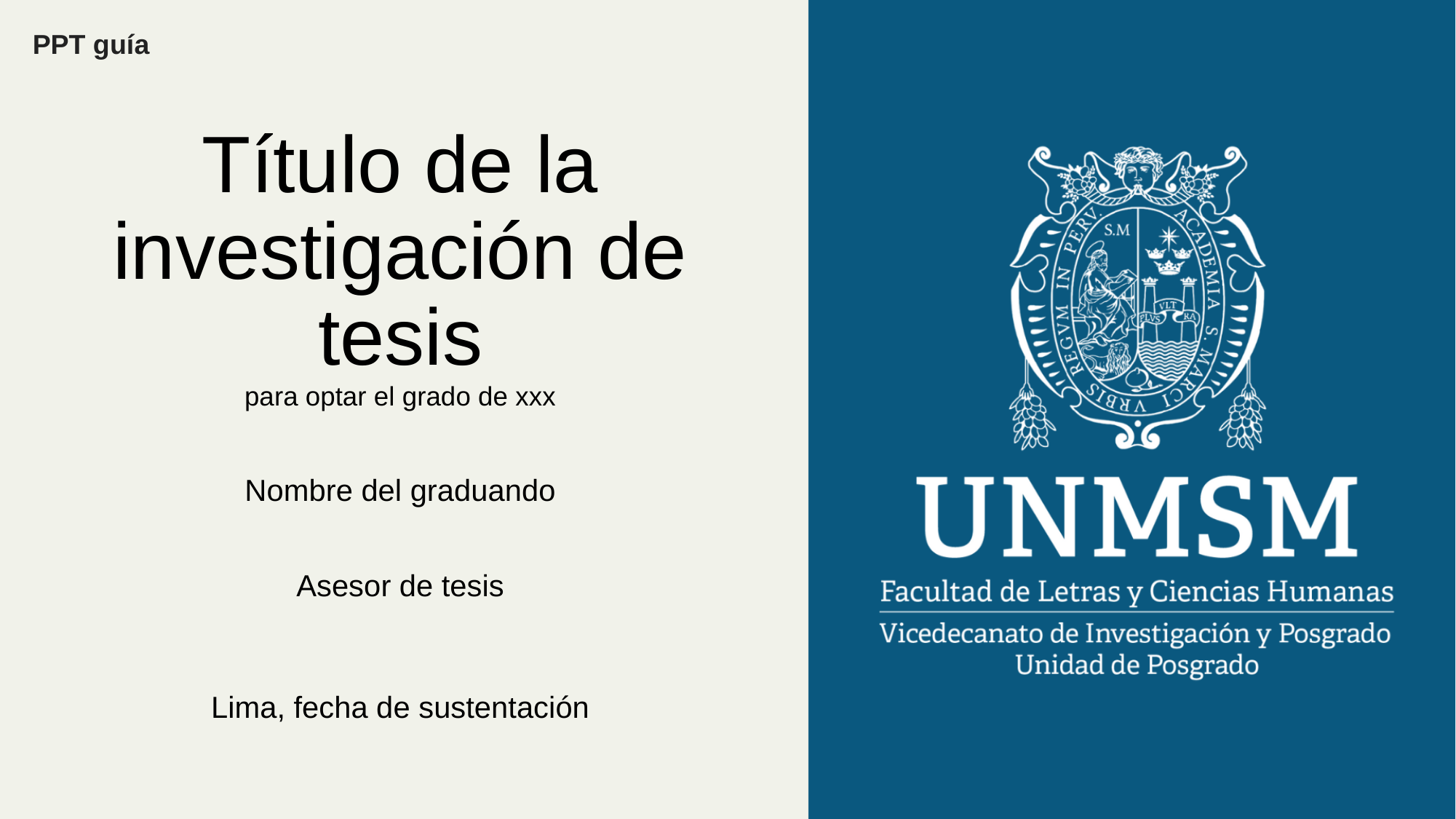

PPT guía
# Título de la investigación de tesis para optar el grado de xxx
Nombre del graduando

Asesor de tesis

Lima, fecha de sustentación